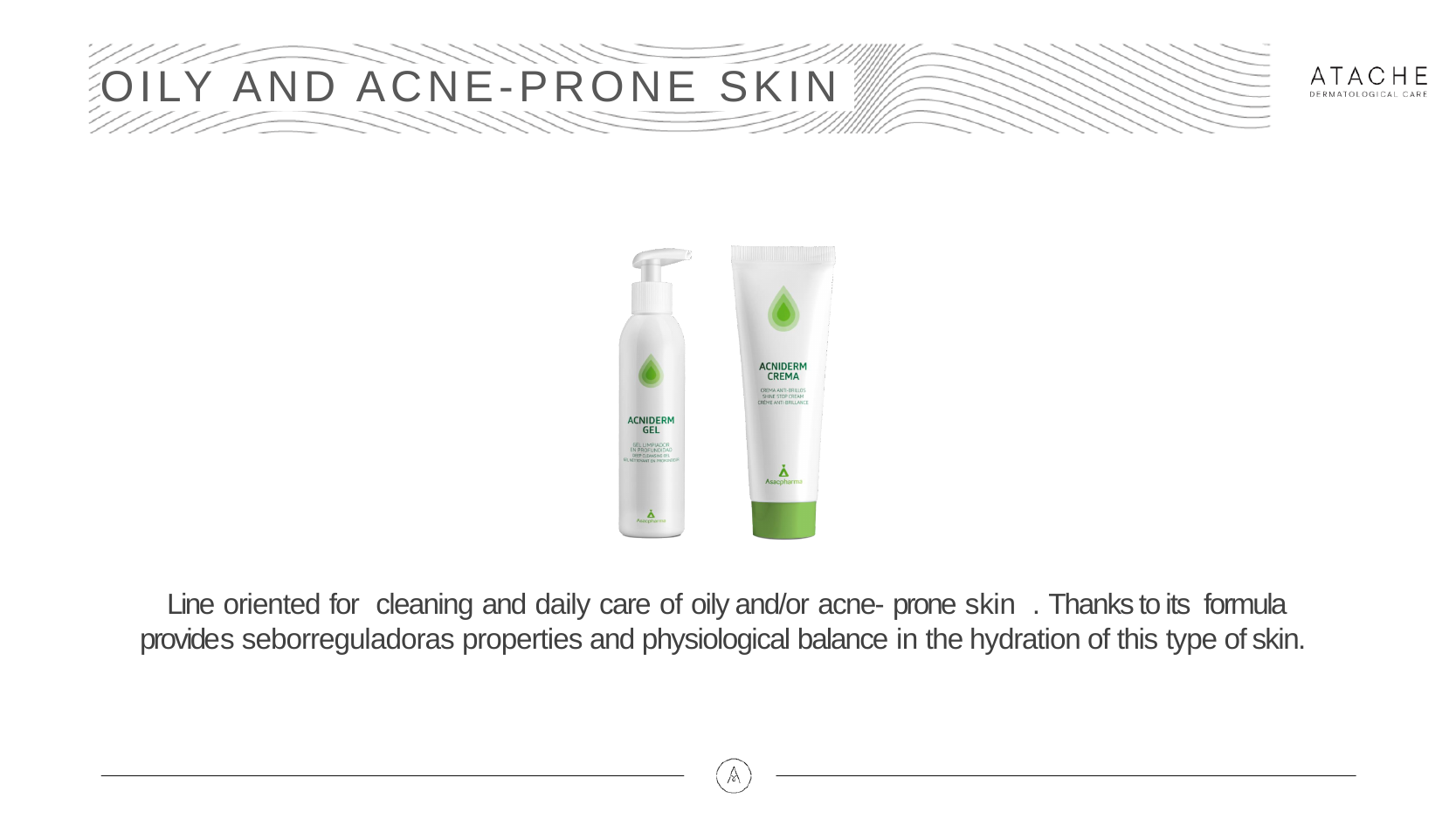

# OILY AND ACNE-PRONE SKIN

Line oriented for  cleaning and daily care of oily and/or acne- prone skin  . Thanks to its  formula provides seborreguladoras properties and physiological balance in the hydration of this type of skin.